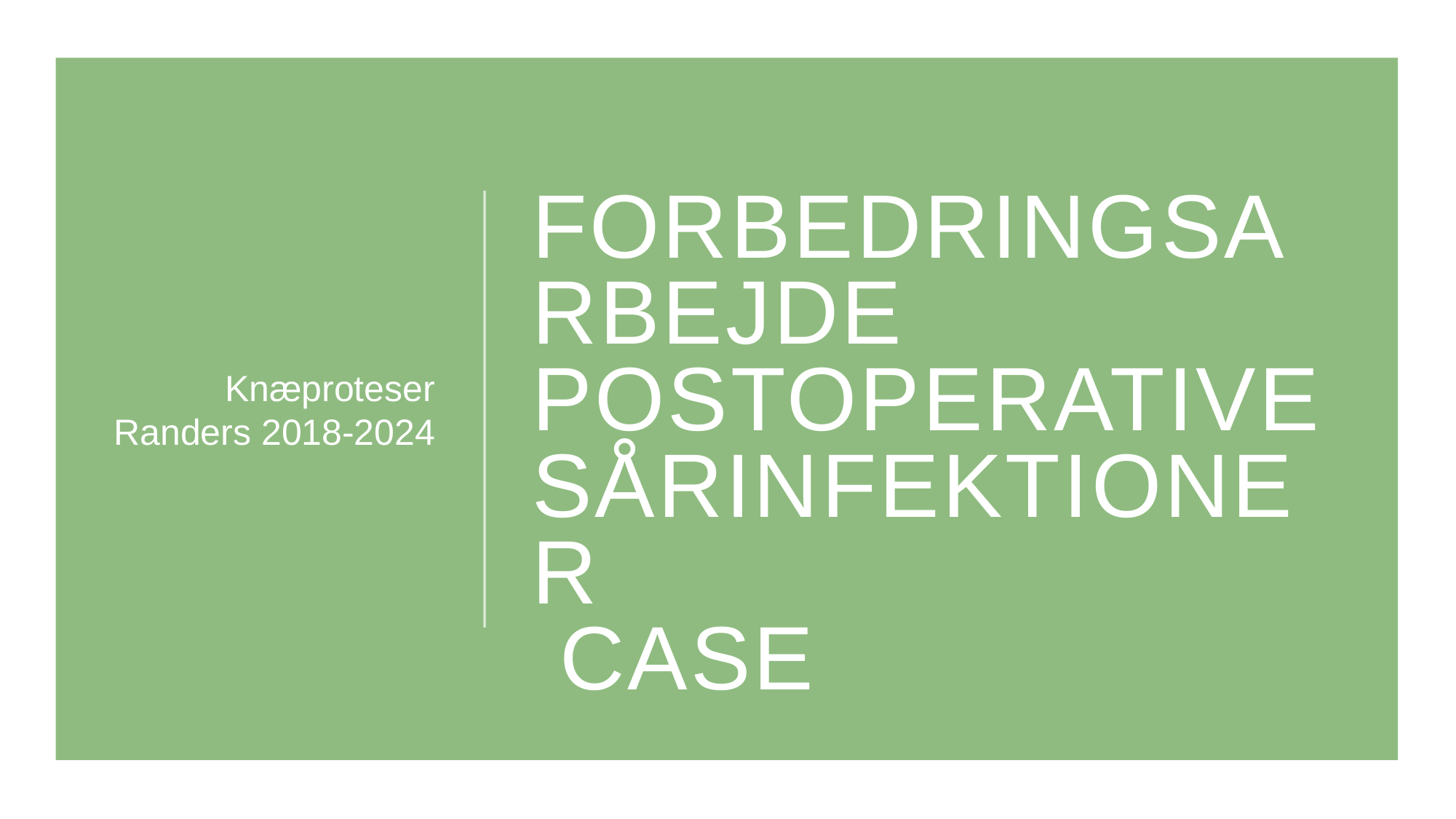

Knæproteser Randers 2018-2024
# Forbedringsarbejde Postoperative sårinfektioner case